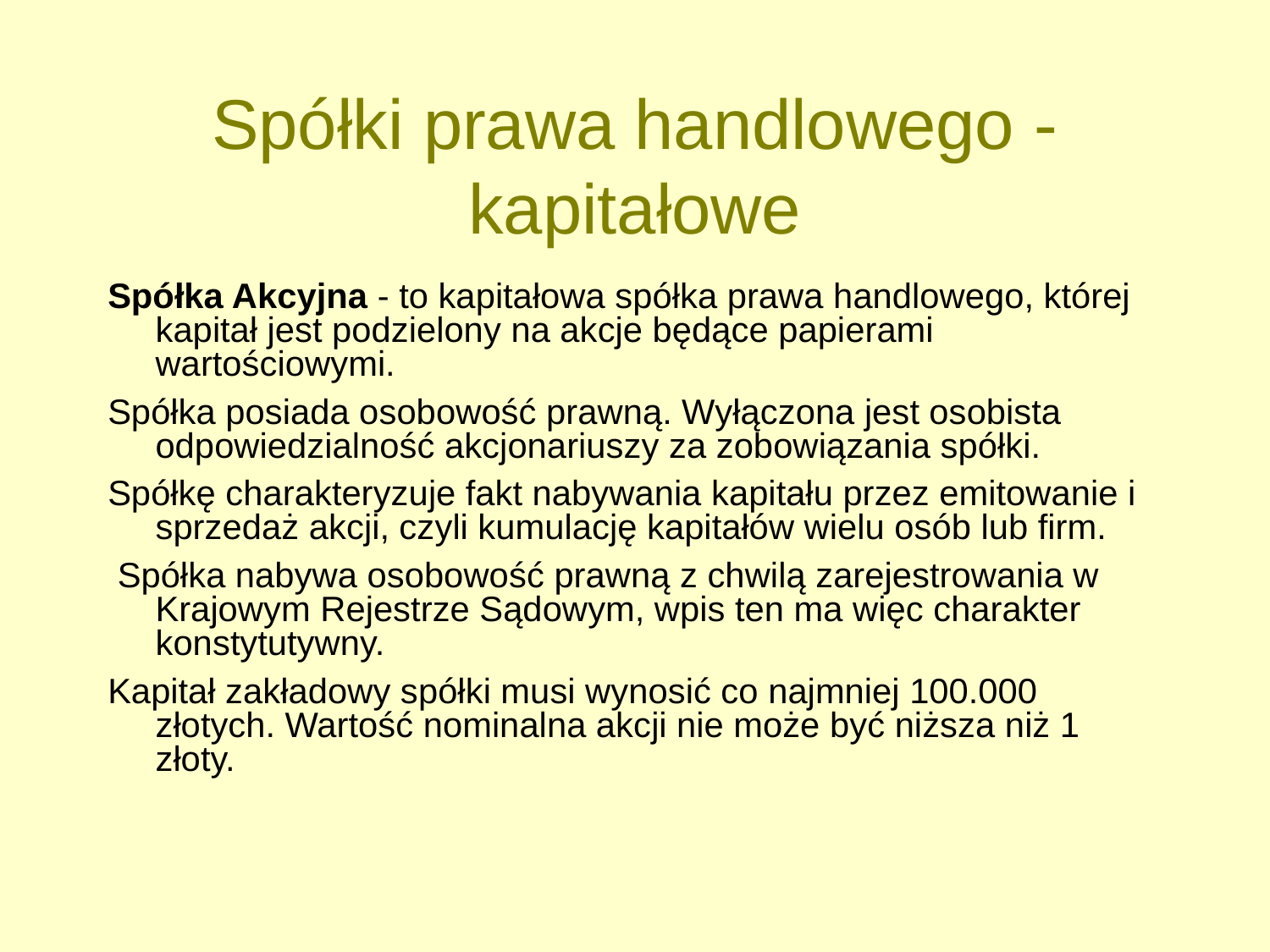

# Spółki prawa handlowego - kapitałowe
Spółka Akcyjna - to kapitałowa spółka prawa handlowego, której kapitał jest podzielony na akcje będące papierami wartościowymi.
Spółka posiada osobowość prawną. Wyłączona jest osobista odpowiedzialność akcjonariuszy za zobowiązania spółki.
Spółkę charakteryzuje fakt nabywania kapitału przez emitowanie i sprzedaż akcji, czyli kumulację kapitałów wielu osób lub firm.
 Spółka nabywa osobowość prawną z chwilą zarejestrowania w Krajowym Rejestrze Sądowym, wpis ten ma więc charakter konstytutywny.
Kapitał zakładowy spółki musi wynosić co najmniej 100.000 złotych. Wartość nominalna akcji nie może być niższa niż 1 złoty.